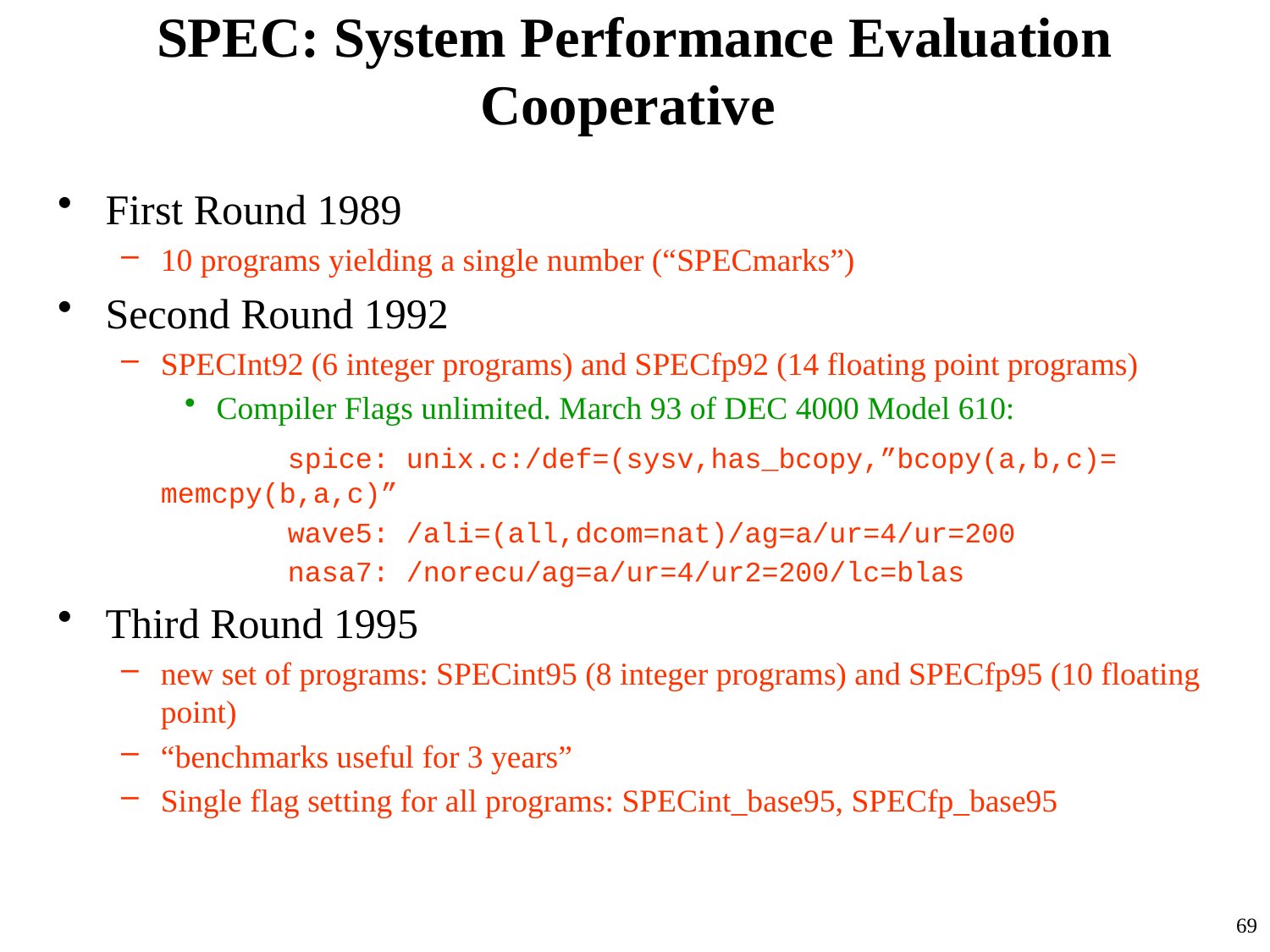

# SPEC: System Performance Evaluation Cooperative
First Round 1989
10 programs yielding a single number (“SPECmarks”)
Second Round 1992
SPECInt92 (6 integer programs) and SPECfp92 (14 floating point programs)
Compiler Flags unlimited. March 93 of DEC 4000 Model 610:
		spice: unix.c:/def=(sysv,has_bcopy,”bcopy(a,b,c)= memcpy(b,a,c)”
		wave5: /ali=(all,dcom=nat)/ag=a/ur=4/ur=200
		nasa7: /norecu/ag=a/ur=4/ur2=200/lc=blas
Third Round 1995
new set of programs: SPECint95 (8 integer programs) and SPECfp95 (10 floating point)
“benchmarks useful for 3 years”
Single flag setting for all programs: SPECint_base95, SPECfp_base95
69